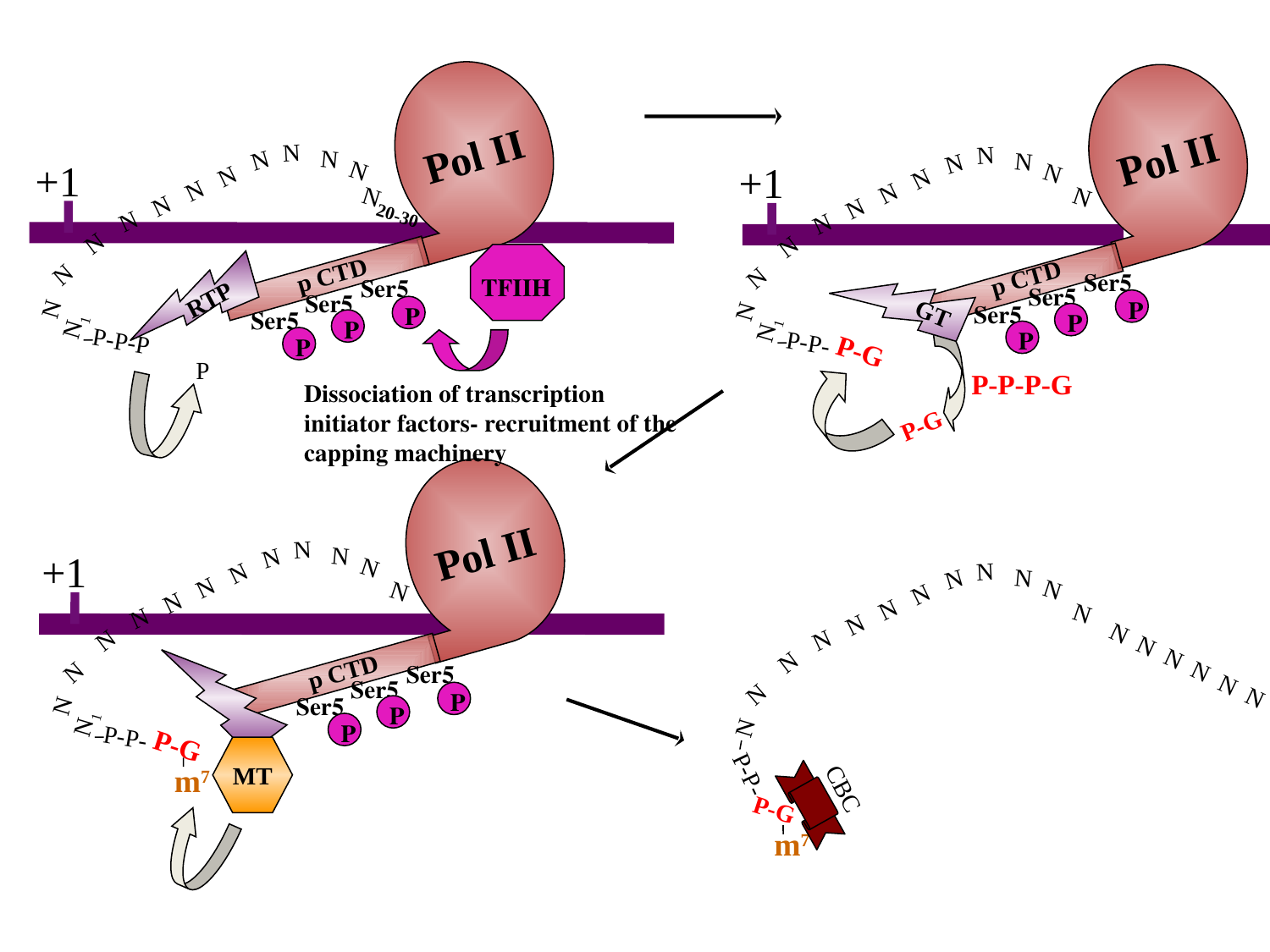

Pol II
Pol II
  p CTD

N
N
N
N
N
N

N
N
N
N
N
N
N
N
+1
N
+1

N
N20-30
N

N
N

N
N
  p CTD
Ser5
Ser5
P

Ser5
P

P

TFIIH
Ser5
Ser5
P

Ser5
P

P

RTP
N
N
GT
N1

N1
P-P-P
P-P-

P-G

P
P-P-P-G
Dissociation of transcription
initiator factors- recruitment of the
capping machinery

P-G
Pol II
  p CTD

N
N
N
N
N
N
N
N
N
N
N
N
N
+1

N
N
N
N
N
N

N
N  N  N  N  N  N
N
Ser5
Ser5
P

Ser5
P

P

N
N

N1
N
P-P-
P-G

MT

P-P-
m7

CBC

P-G

m7